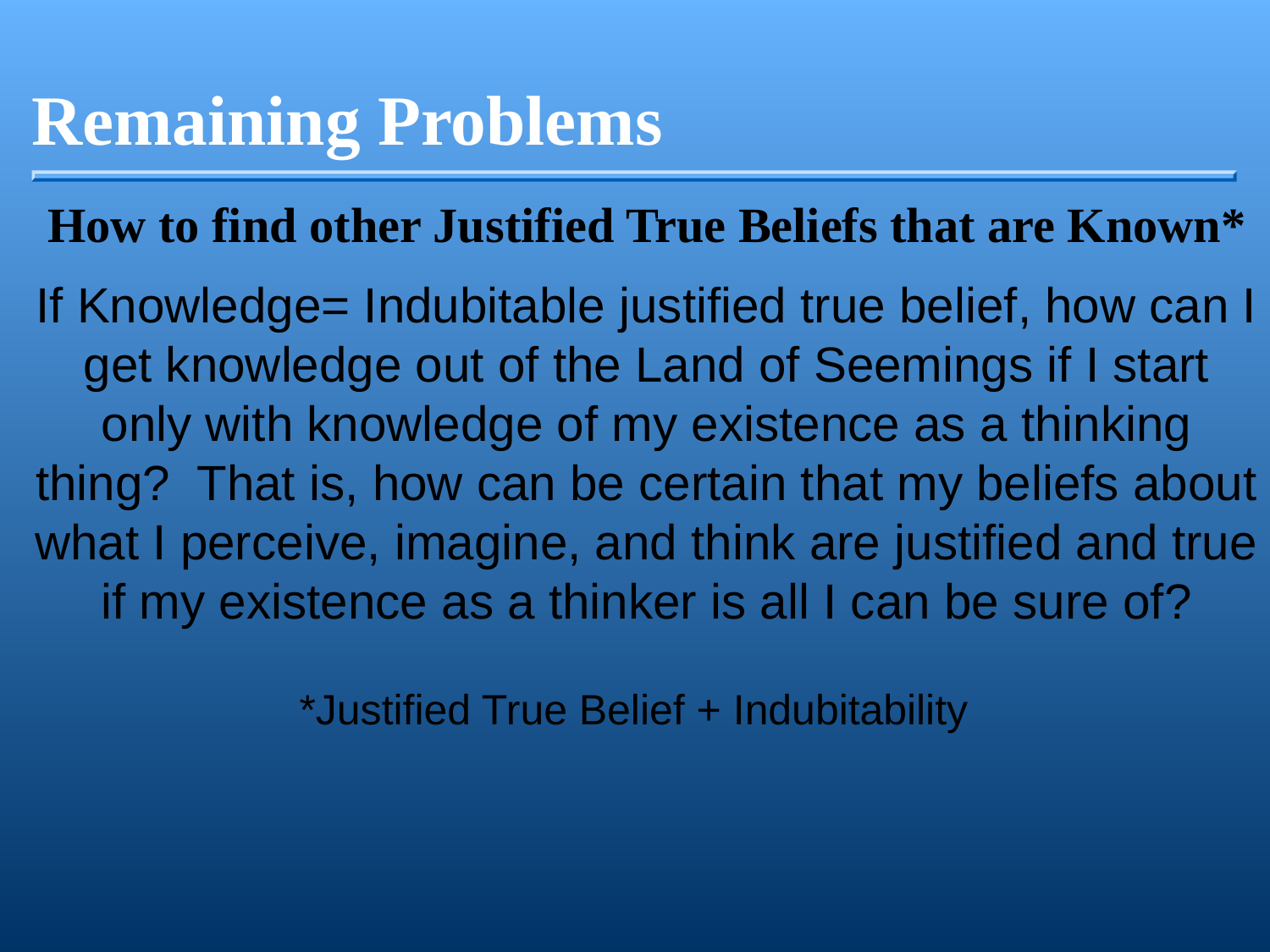

Remaining Problems

How to find other Justified True Beliefs that are Known*
If Knowledge= Indubitable justified true belief, how can I get knowledge out of the Land of Seemings if I start only with knowledge of my existence as a thinking thing?  That is, how can be certain that my beliefs about what I perceive, imagine, and think are justified and true if my existence as a thinker is all I can be sure of?
*Justified True Belief + Indubitability